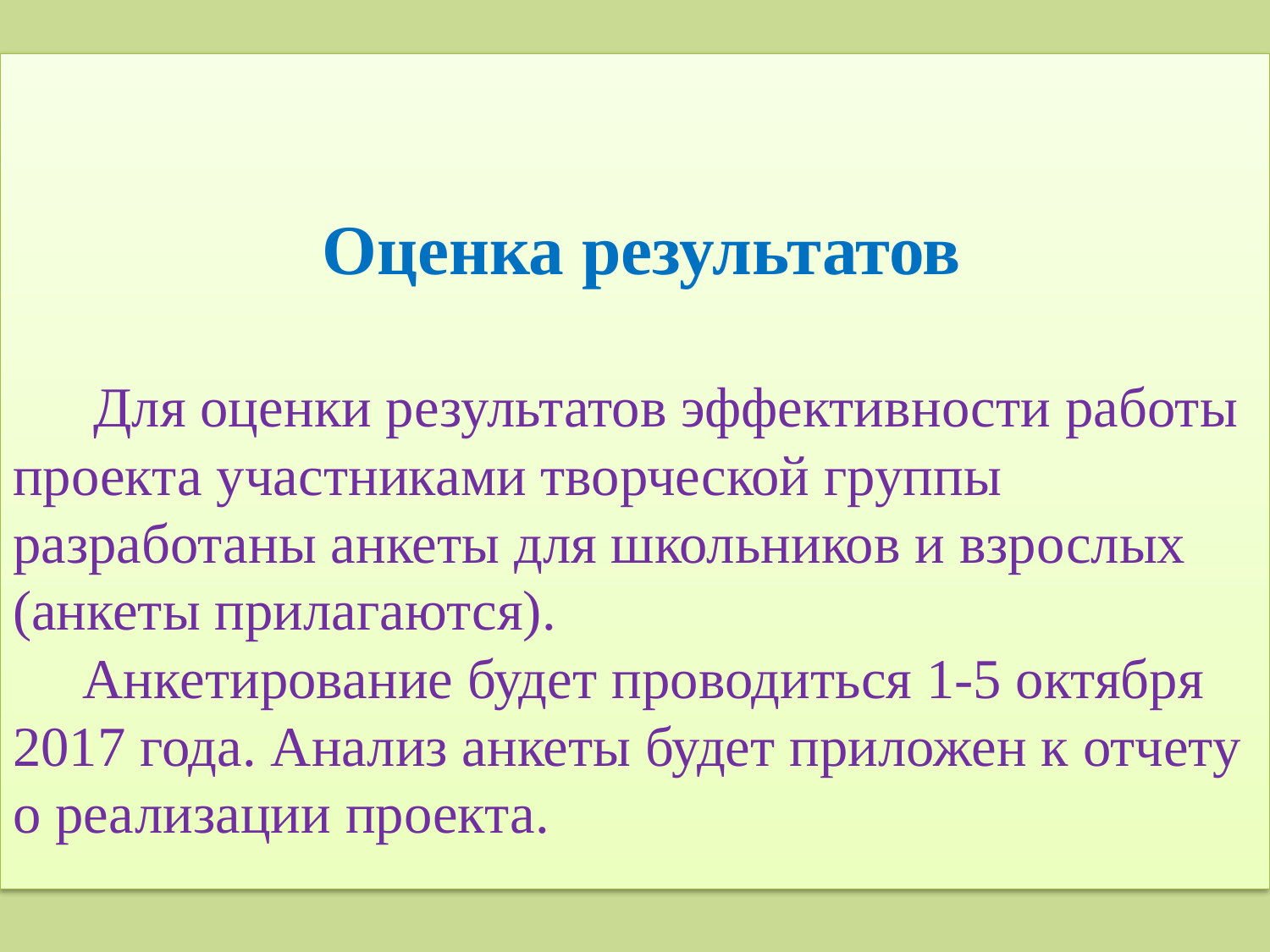

Оценка результатов

           Для оценки результатов эффективности работы проекта участниками творческой группы разработаны анкеты для школьников и взрослых (анкеты прилагаются).
    Анкетирование будет проводиться 1-5 октября 2017 года. Анализ анкеты будет приложен к отчету о реализации проекта.